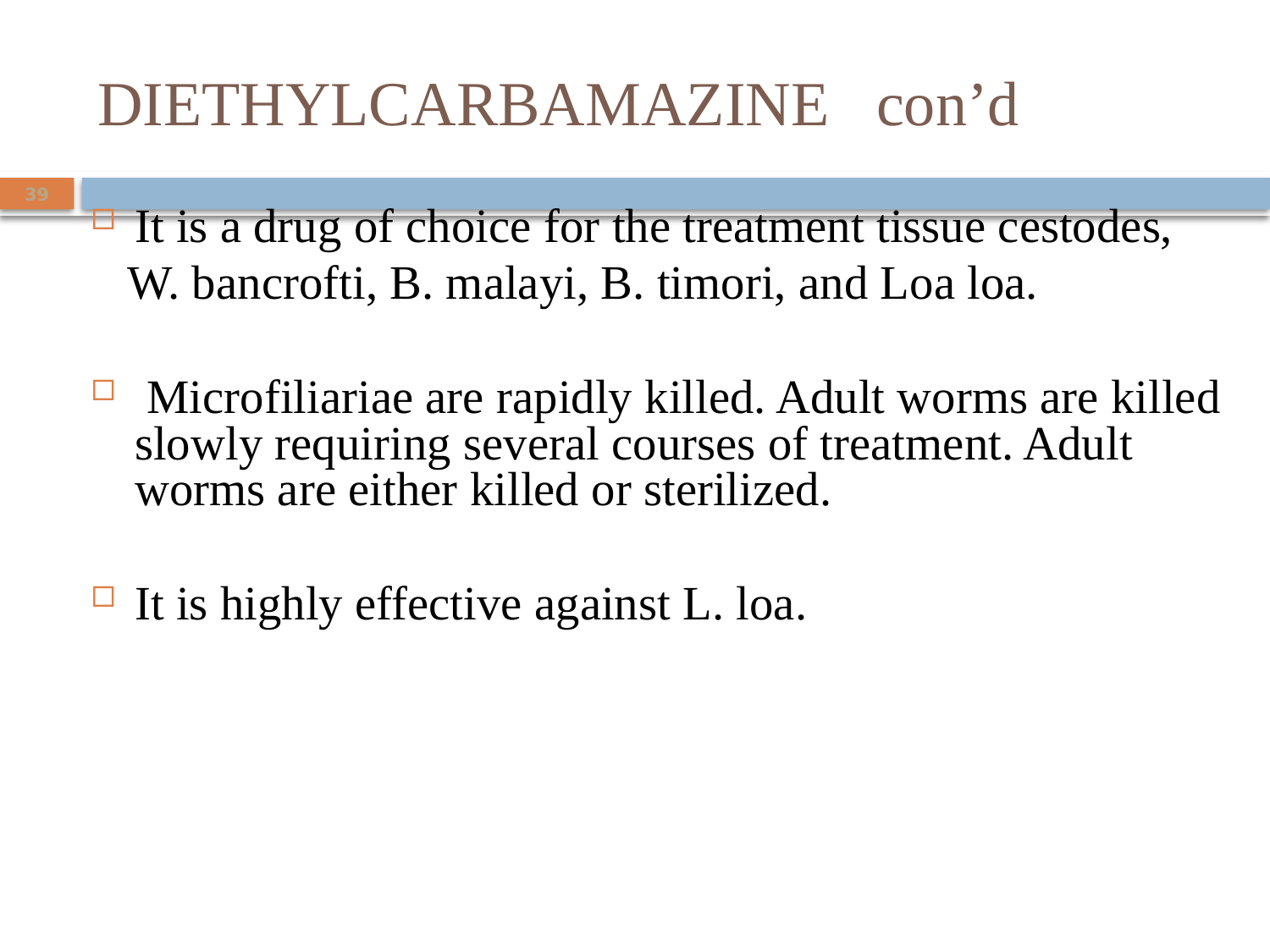

# DIETHYLCARBAMAZINE   con’d
39
It is a drug of choice for the treatment tissue cestodes,
   W. bancrofti, B. malayi, B. timori, and Loa loa.

 Microfiliariae are rapidly killed. Adult worms are killed slowly requiring several courses of treatment. Adult worms are either killed or sterilized.

It is highly effective against L. loa.